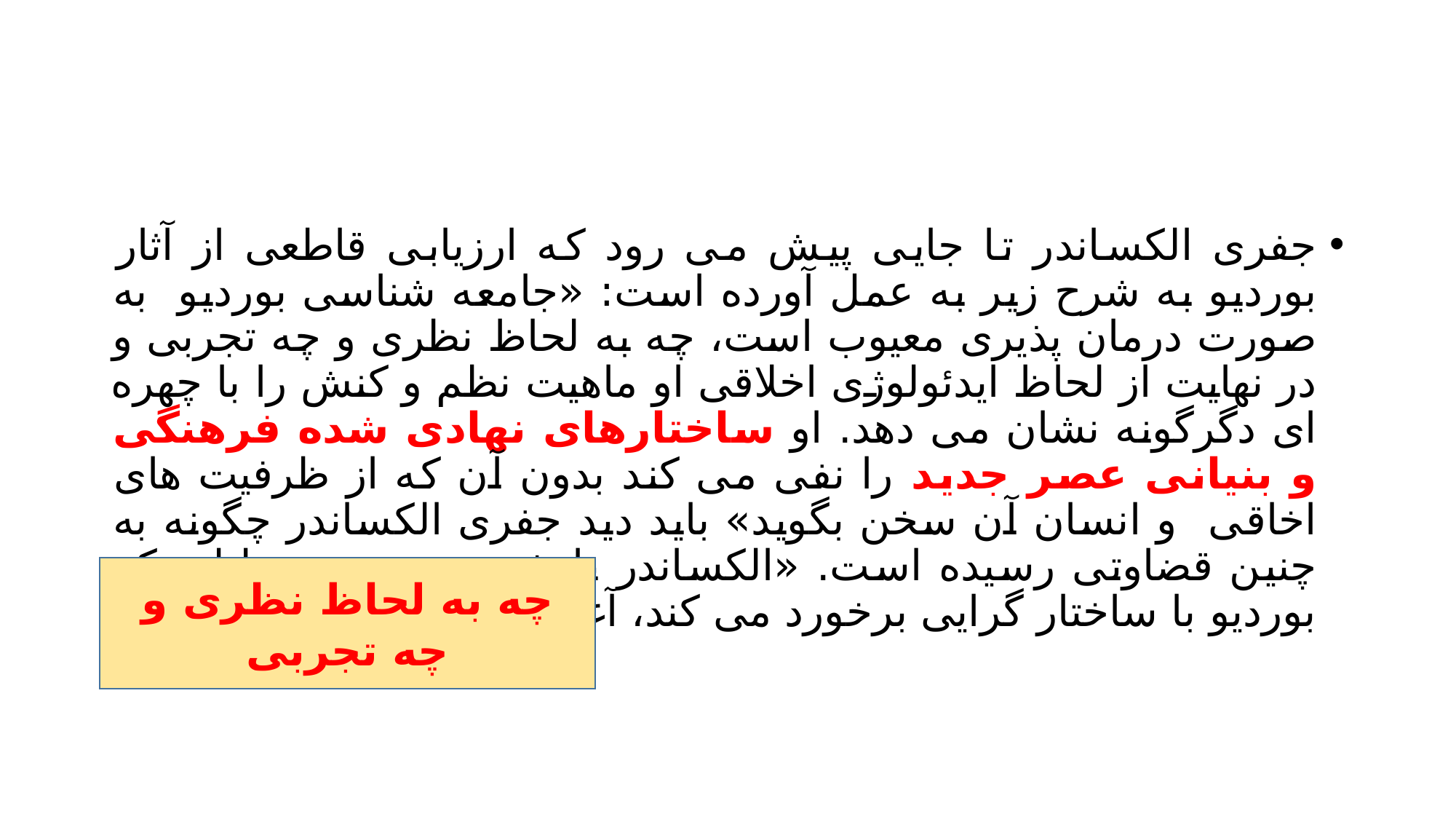

#
جفری الکساندر تا جایی پیش می رود که ارزیابی قاطعی از آثار بوردیو به شرح زیر به عمل آورده است: «جامعه شناسی بوردیو  به صورت درمان پذیری معیوب است، چه به لحاظ نظری و چه تجربی و در نهایت از لحاظ ایدئولوژی اخلاقی او ماهیت نظم و کنش را با چهره ای دگرگونه نشان می دهد. او ساختارهای نهادی شده فرهنگی و بنیانی عصر جدید را نفی می کند بدون آن که از ظرفیت های اخاقی  و انسان آن سخن بگوید» باید دید جفری الکساندر چگونه به چنین قضاوتی رسیده است. «الکساندر با شیوه تجزیه و تحلیلی که بوردیو با ساختار گرایی برخورد می کند، آغاز کرده است.
چه به لحاظ نظری و چه تجربی